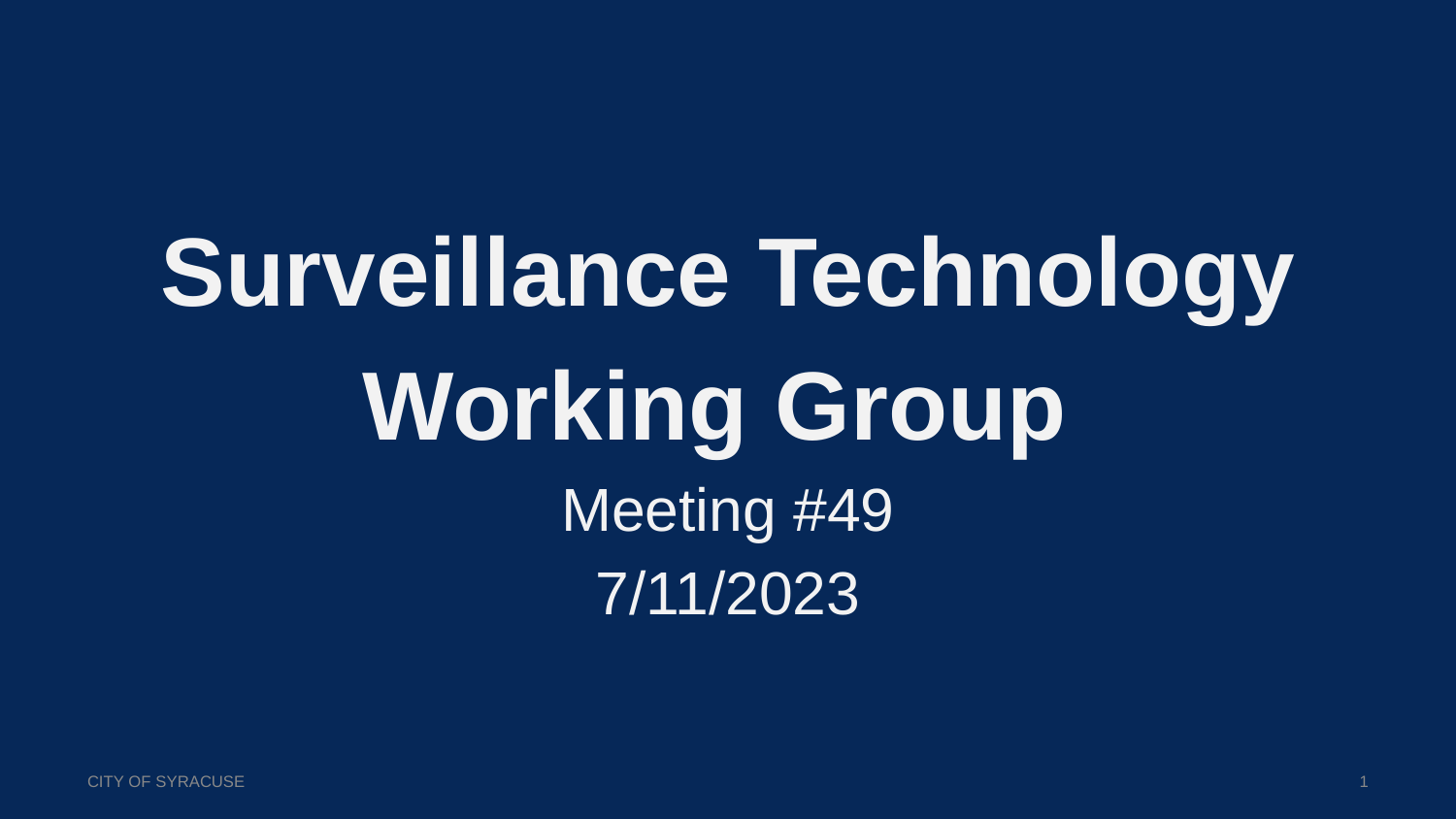

# Surveillance Technology Working Group
Meeting #49
7/11/2023
CITY OF SYRACUSE